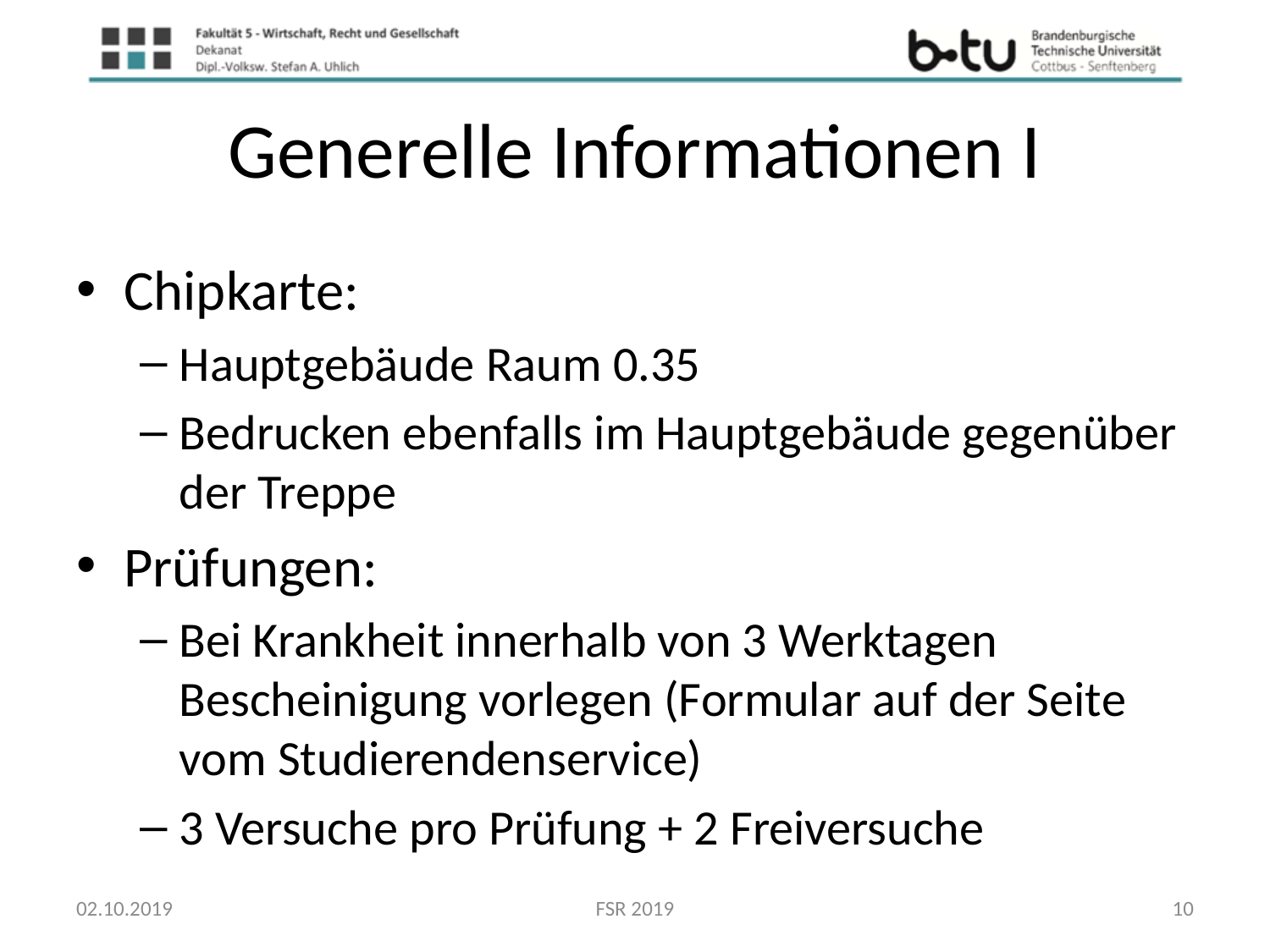

# Generelle Informationen I
Chipkarte:
Hauptgebäude Raum 0.35
Bedrucken ebenfalls im Hauptgebäude gegenüber der Treppe
Prüfungen:
Bei Krankheit innerhalb von 3 Werktagen Bescheinigung vorlegen (Formular auf der Seite vom Studierendenservice)
3 Versuche pro Prüfung + 2 Freiversuche
02.10.2019
FSR 2019
10